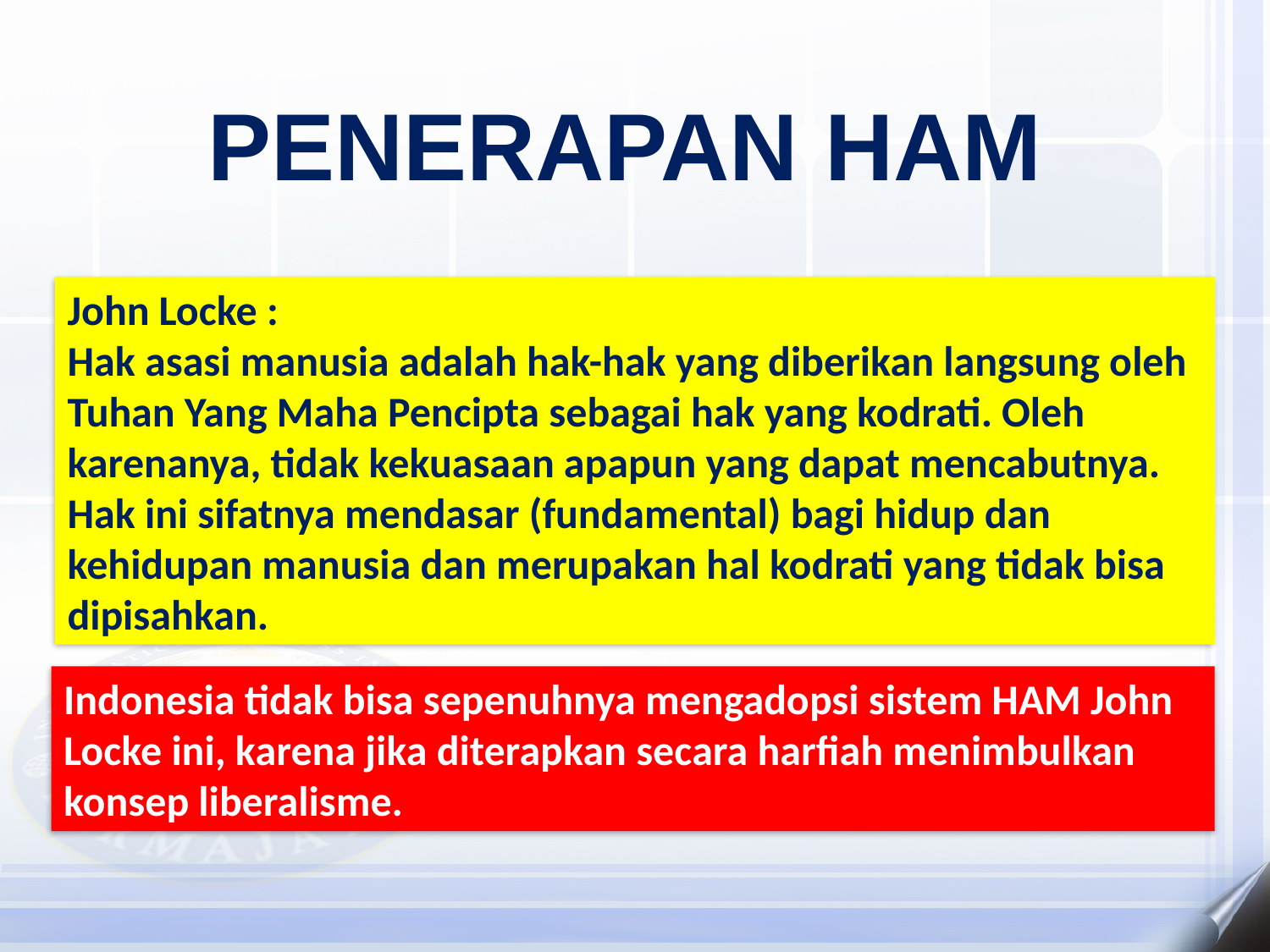

Penerapan HAM
John Locke :
Hak asasi manusia adalah hak-hak yang diberikan langsung oleh Tuhan Yang Maha Pencipta sebagai hak yang kodrati. Oleh karenanya, tidak kekuasaan apapun yang dapat mencabutnya. Hak ini sifatnya mendasar (fundamental) bagi hidup dan kehidupan manusia dan merupakan hal kodrati yang tidak bisa dipisahkan.
Indonesia tidak bisa sepenuhnya mengadopsi sistem HAM John Locke ini, karena jika diterapkan secara harfiah menimbulkan konsep liberalisme.